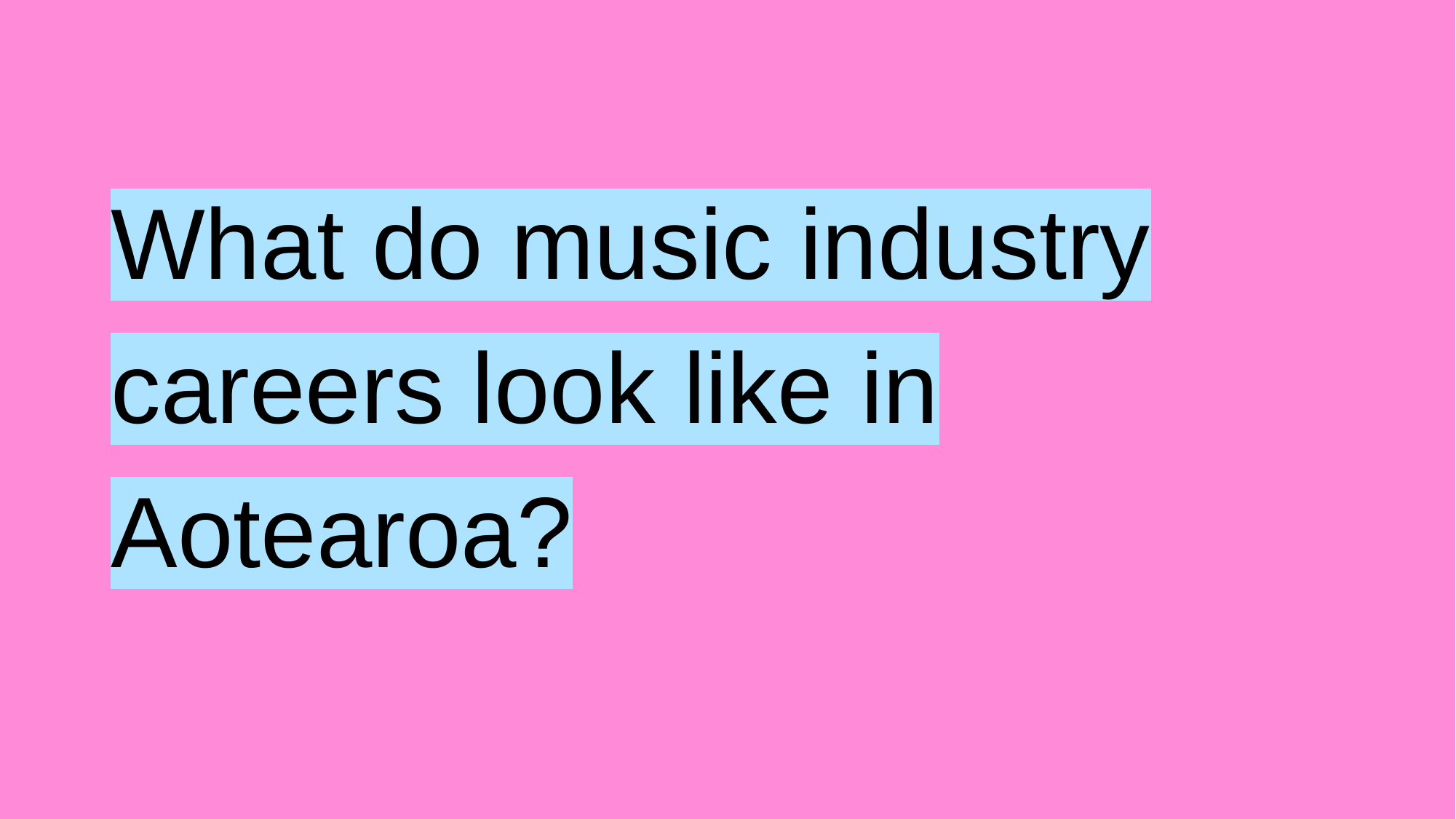

What do music industry careers look like in Aotearoa?